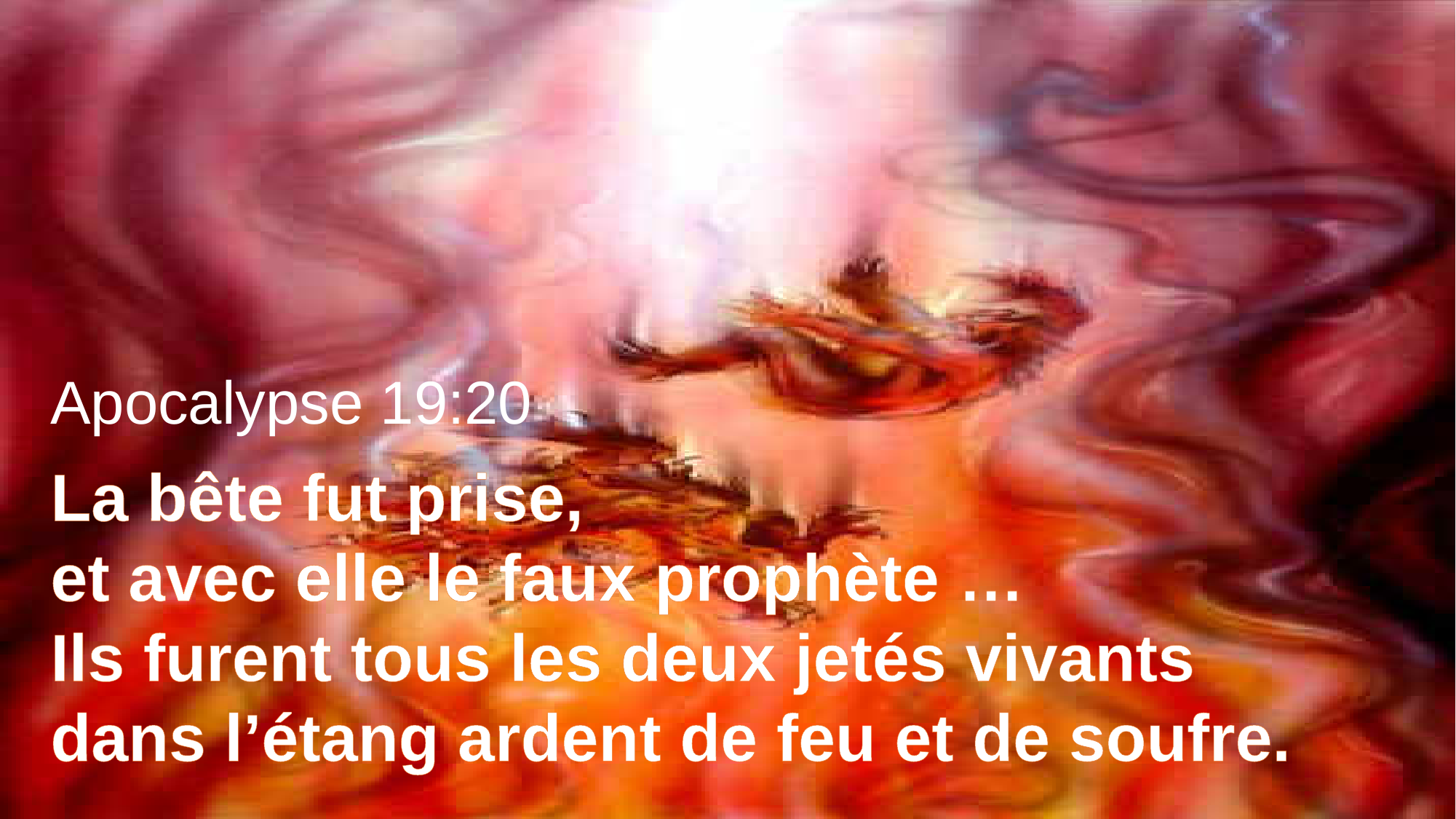

Apocalypse 19:20

La bête fut prise,
et avec elle le faux prophète …
Ils furent tous les deux jetés vivants
dans l’étang ardent de feu et de soufre.